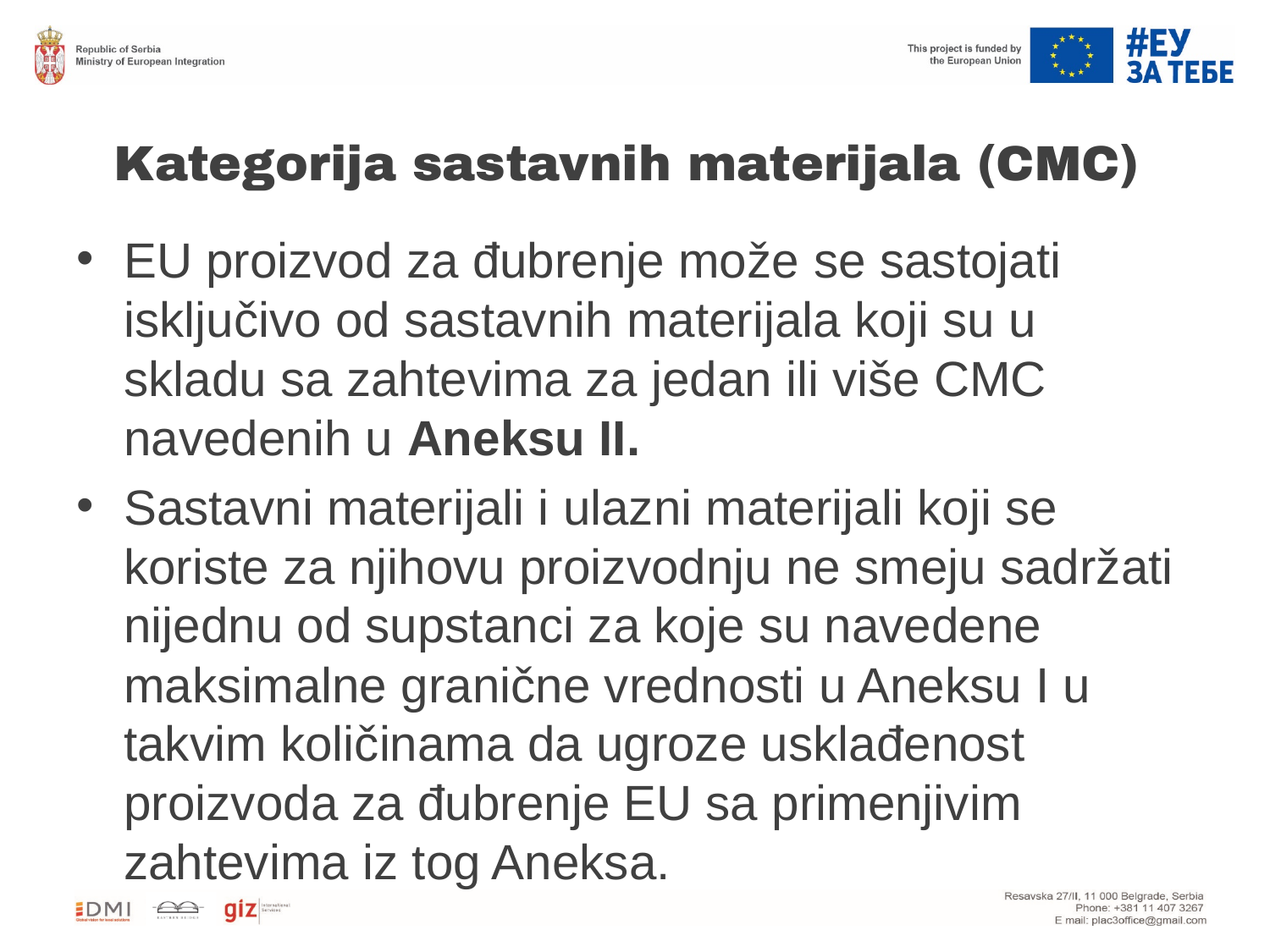

# Kategorija sastavnih materijala (CMC)
EU proizvod za đubrenje može se sastojati isključivo od sastavnih materijala koji su u skladu sa zahtevima za jedan ili više CMC navedenih u Aneksu II.
Sastavni materijali i ulazni materijali koji se koriste za njihovu proizvodnju ne smeju sadržati nijednu od supstanci za koje su navedene maksimalne granične vrednosti u Aneksu I u takvim količinama da ugroze usklađenost proizvoda za đubrenje EU sa primenjivim zahtevima iz tog Aneksa.